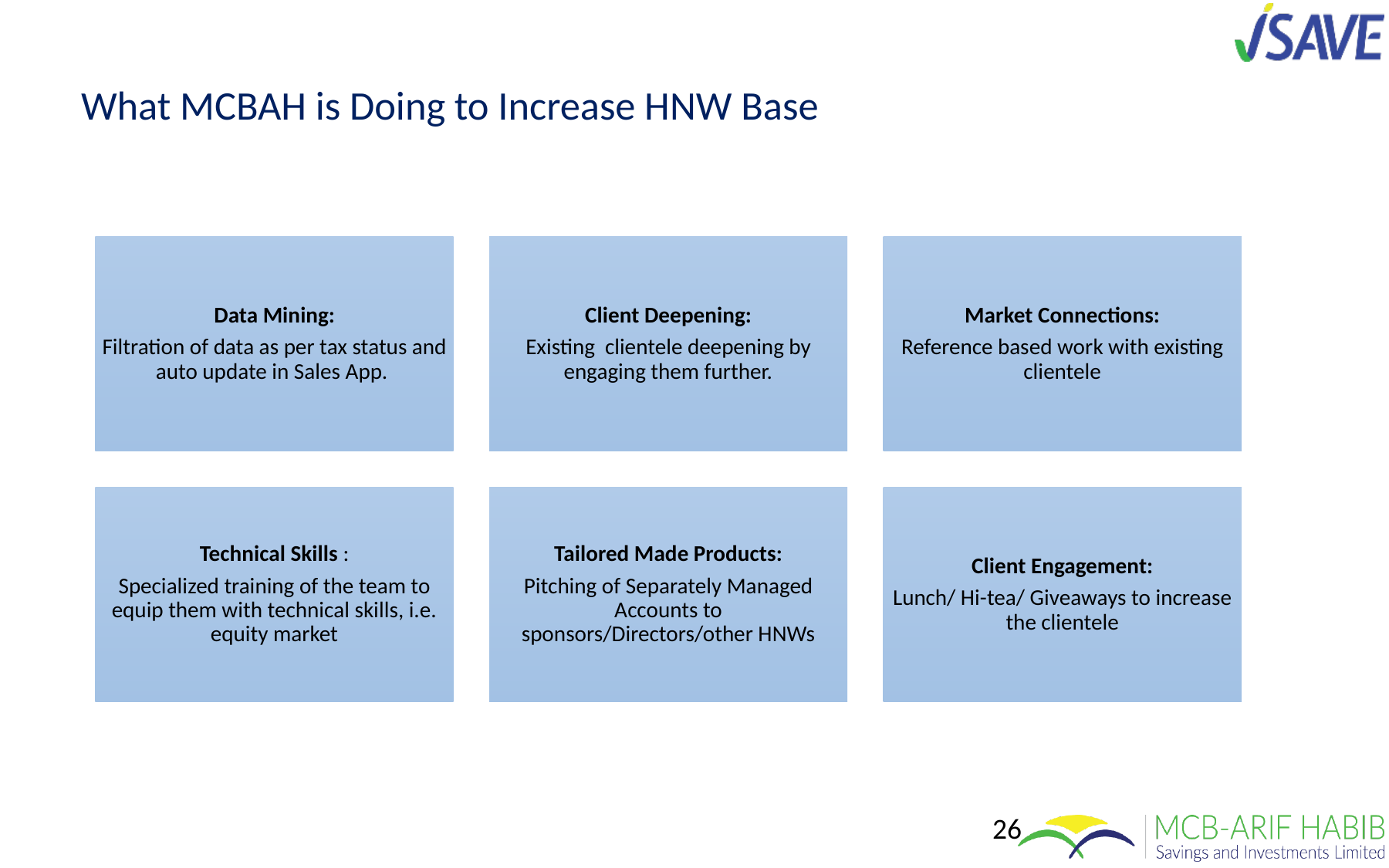

# What MCBAH is Doing to Increase HNW Base
Data Mining:
Filtration of data as per tax status and auto update in Sales App.
Client Deepening:
Existing  clientele deepening by engaging them further.
Market Connections:
Reference based work with existing clientele
Technical Skills :
Specialized training of the team to equip them with technical skills, i.e. equity market
Tailored Made Products:
Pitching of Separately Managed Accounts to sponsors/Directors/other HNWs
Client Engagement:
Lunch/ Hi-tea/ Giveaways to increase the clientele
26